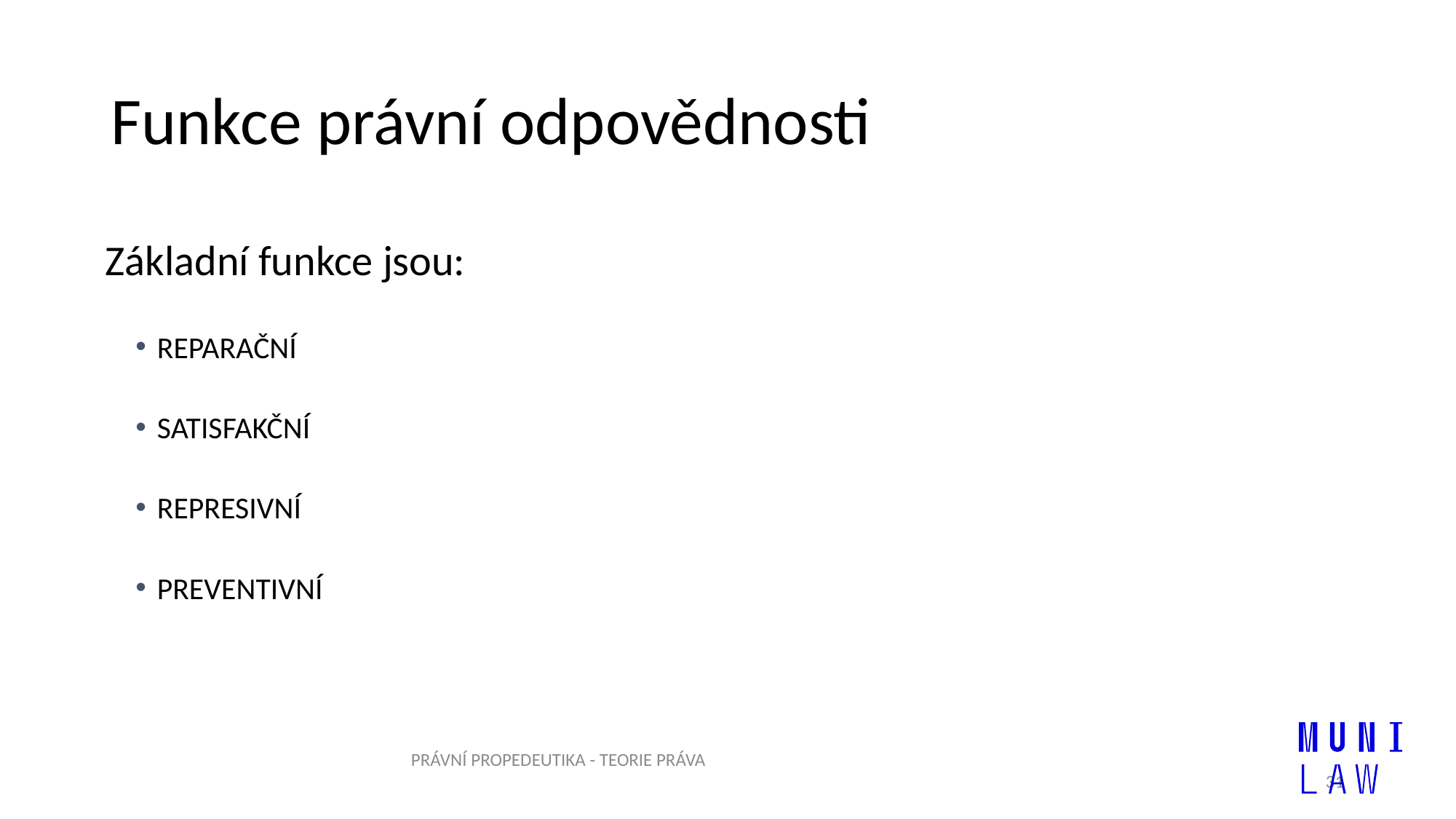

# Funkce právní odpovědnosti
Základní funkce jsou:
REPARAČNÍ
SATISFAKČNÍ
REPRESIVNÍ
PREVENTIVNÍ
PRÁVNÍ PROPEDEUTIKA - TEORIE PRÁVA
31